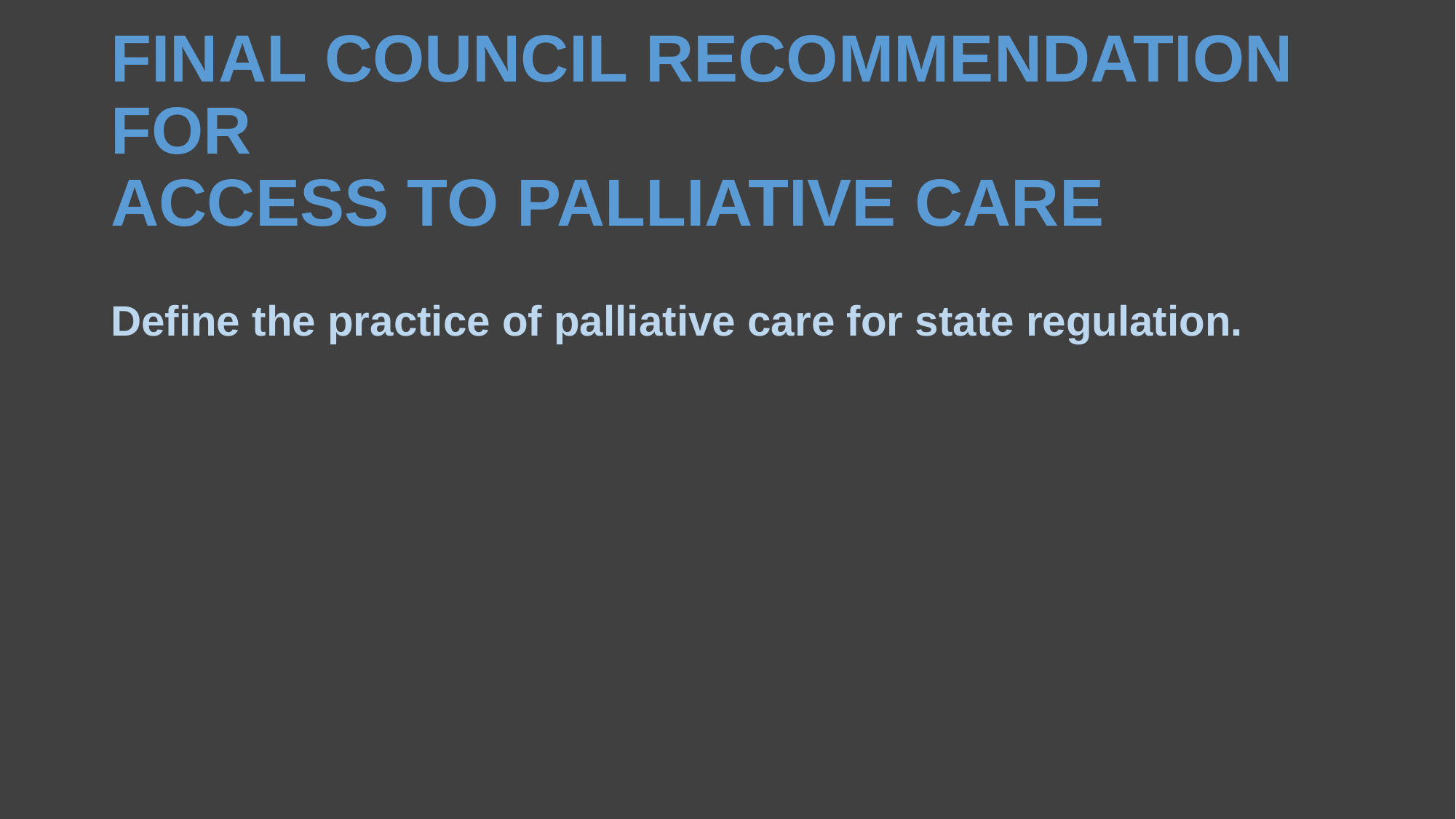

# Final council Recommendation for Access to palliative care

Define the practice of palliative care for state regulation.